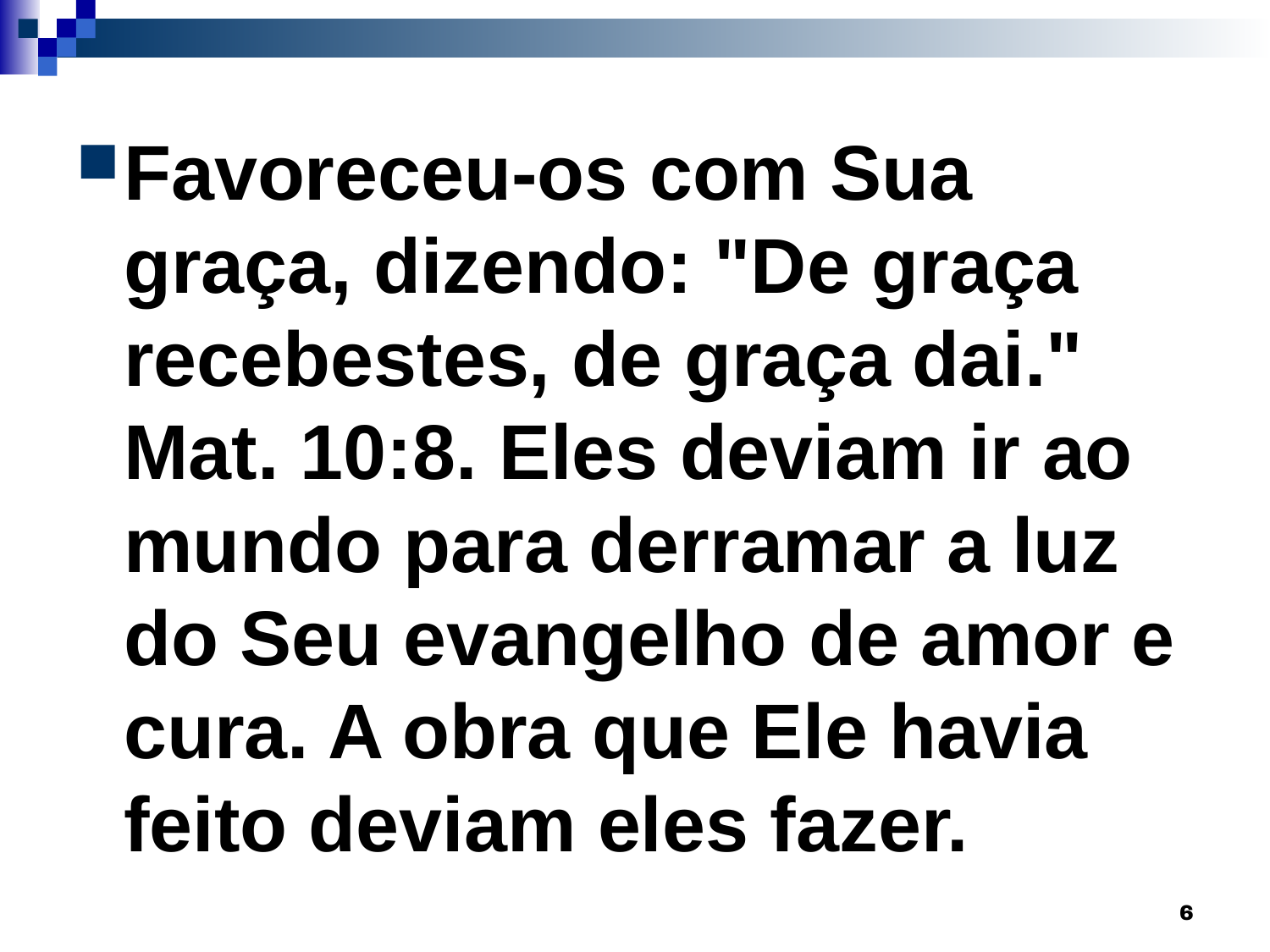

Favoreceu-os com Sua graça, dizendo: "De graça recebestes, de graça dai." Mat. 10:8. Eles deviam ir ao mundo para derramar a luz do Seu evangelho de amor e cura. A obra que Ele havia feito deviam eles fazer.
6